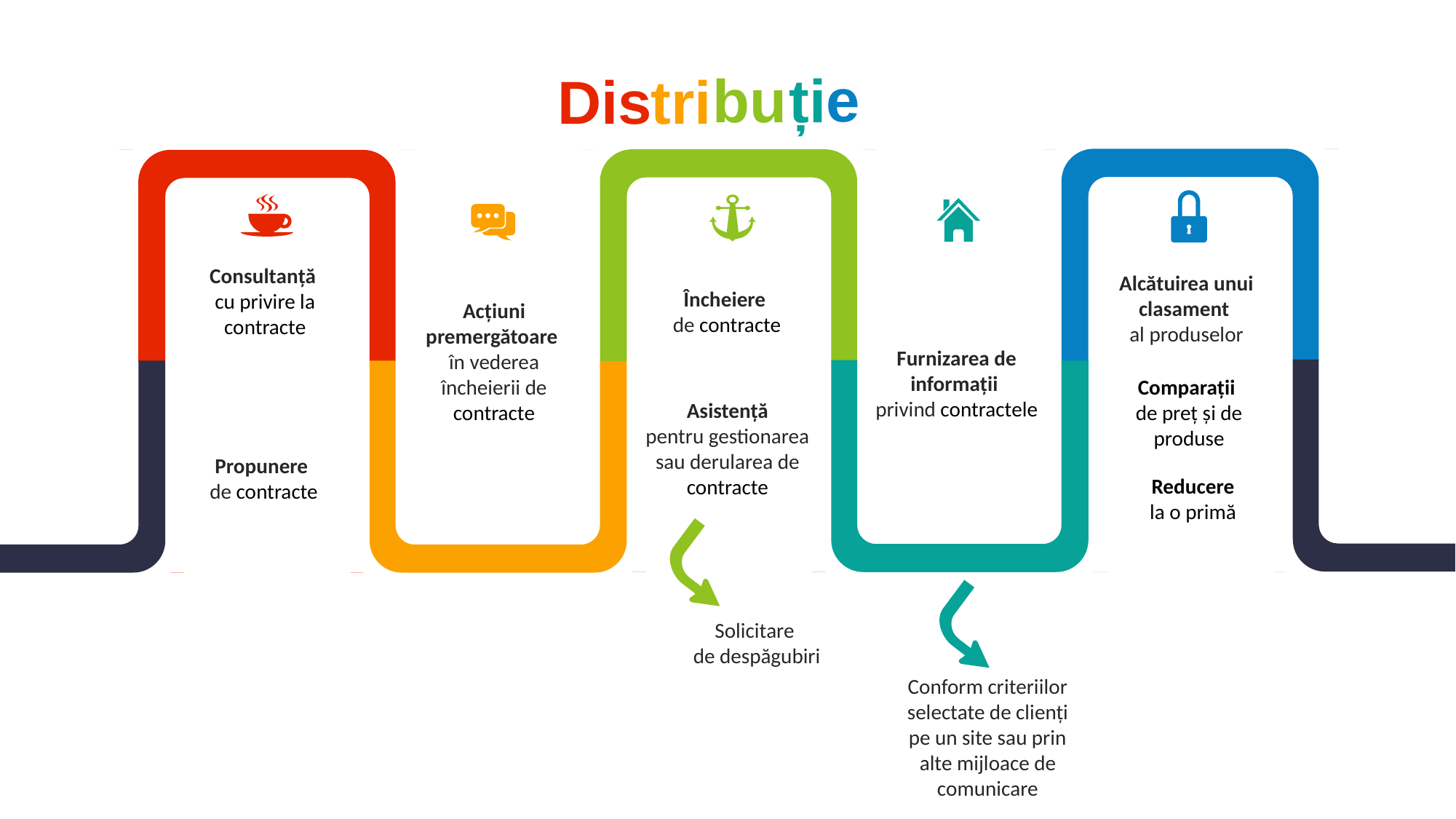

e
ți
bu
Dis
tri

Consultanță
cu privire la contracte

Alcătuirea unui clasament
al produselor
Încheiere
de contracte
Acțiuni premergătoare
în vederea încheierii de contracte
Furnizarea de informații
privind contractele
Comparații
de preț și de produse

Asistență
pentru gestionarea sau derularea de contracte
Propunere
de contracte
Reducere
la o primă

Solicitare
 de despăgubiri
Conform criteriilor selectate de clienți pe un site sau prin alte mijloace de comunicare